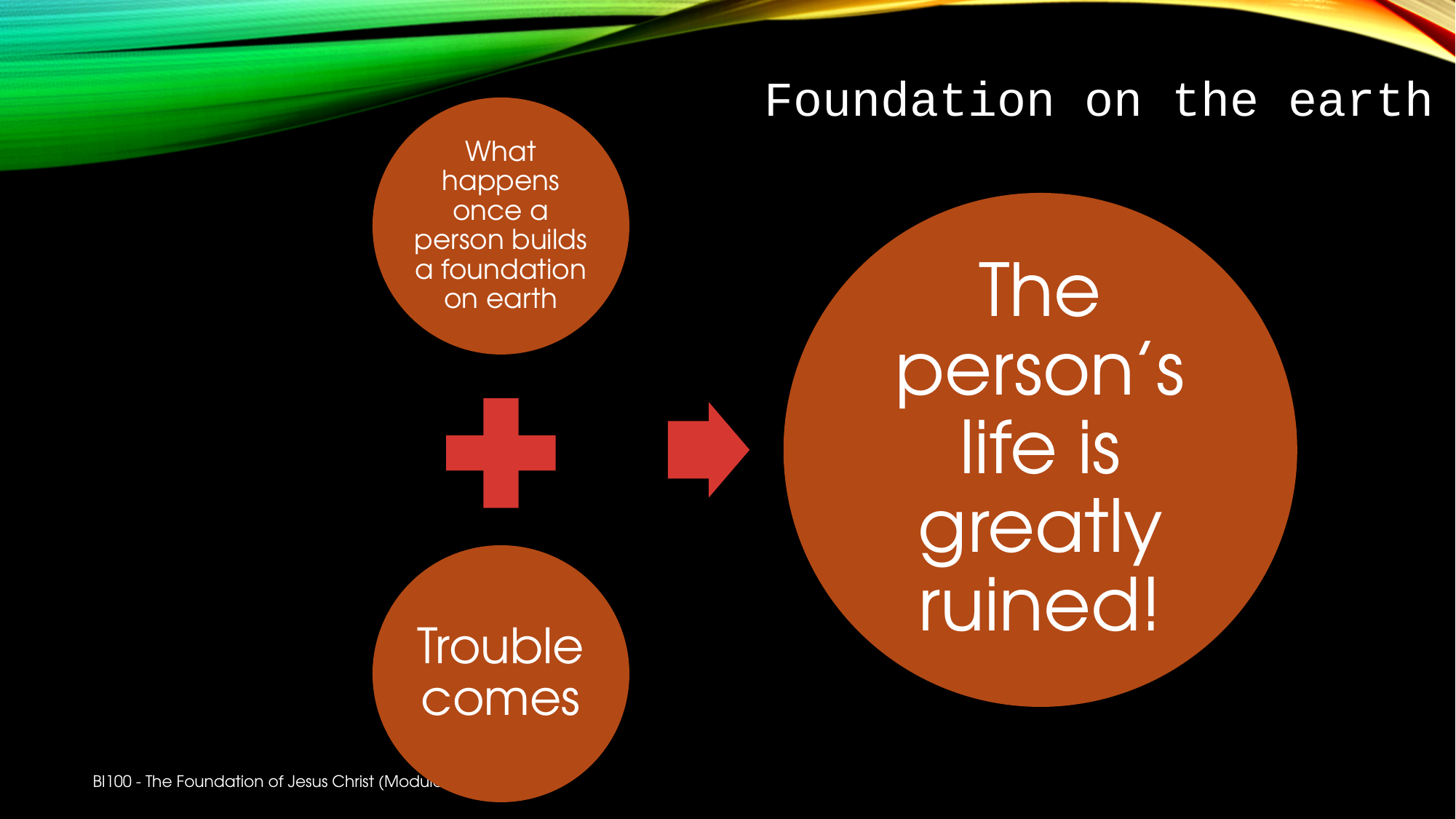

Foundation on the earth
What happens once a person builds a foundation on earth

Trouble comes

The person’s life is greatly ruined!
BI100 - The Foundation of Jesus Christ (Module 1)